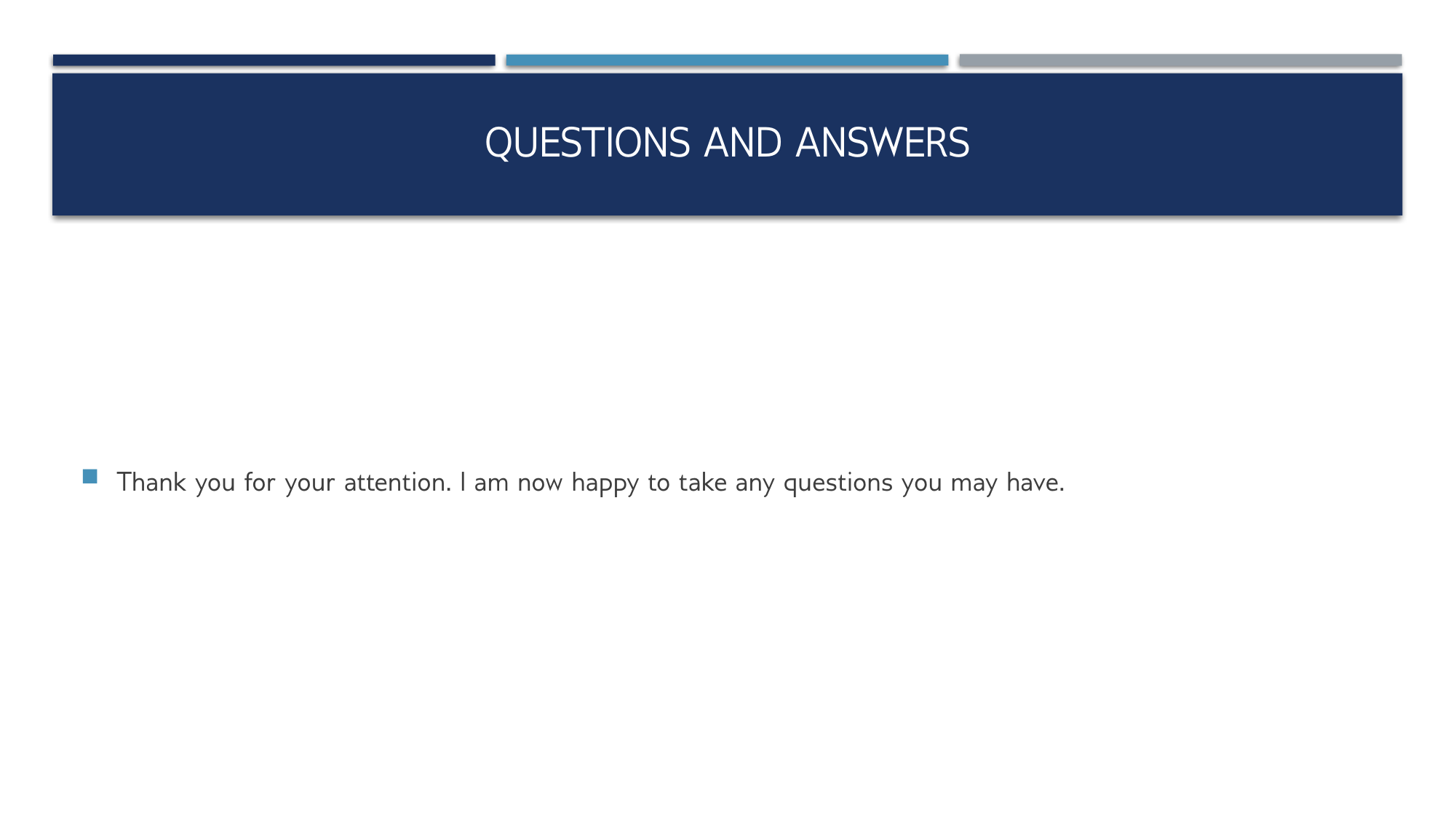

# Questions and Answers
Thank you for your attention. I am now happy to take any questions you may have.